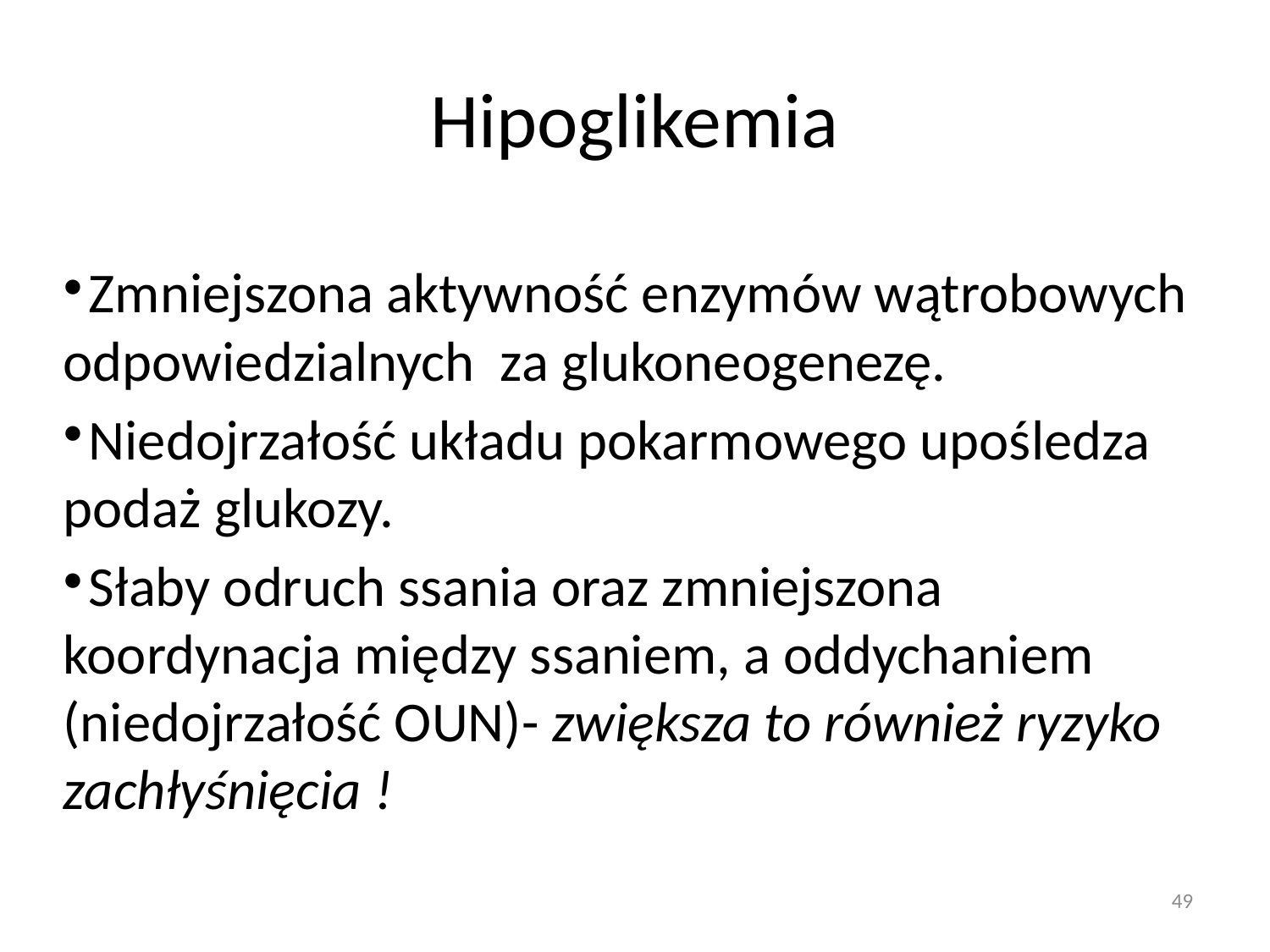

# Hipoglikemia
Zmniejszona aktywność enzymów wątrobowych odpowiedzialnych  za glukoneogenezę.
Niedojrzałość układu pokarmowego upośledza podaż glukozy.
Słaby odruch ssania oraz zmniejszona koordynacja między ssaniem, a oddychaniem (niedojrzałość OUN)- zwiększa to również ryzyko zachłyśnięcia !
49